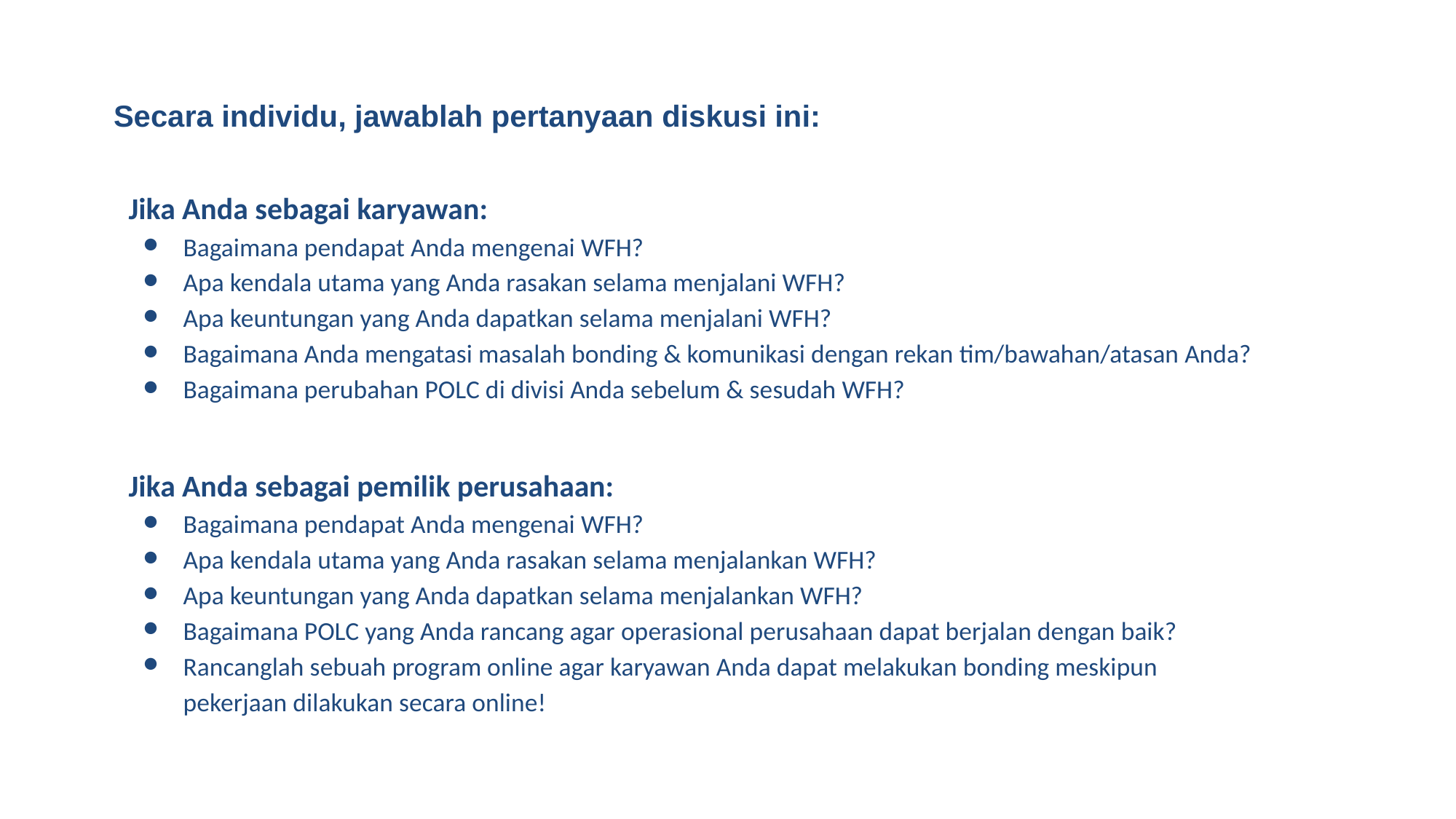

Secara individu, jawablah pertanyaan diskusi ini:
Jika Anda sebagai karyawan:
Bagaimana pendapat Anda mengenai WFH?
Apa kendala utama yang Anda rasakan selama menjalani WFH?
Apa keuntungan yang Anda dapatkan selama menjalani WFH?
Bagaimana Anda mengatasi masalah bonding & komunikasi dengan rekan tim/bawahan/atasan Anda?
Bagaimana perubahan POLC di divisi Anda sebelum & sesudah WFH?
Jika Anda sebagai pemilik perusahaan:
Bagaimana pendapat Anda mengenai WFH?
Apa kendala utama yang Anda rasakan selama menjalankan WFH?
Apa keuntungan yang Anda dapatkan selama menjalankan WFH?
Bagaimana POLC yang Anda rancang agar operasional perusahaan dapat berjalan dengan baik?
Rancanglah sebuah program online agar karyawan Anda dapat melakukan bonding meskipun pekerjaan dilakukan secara online!